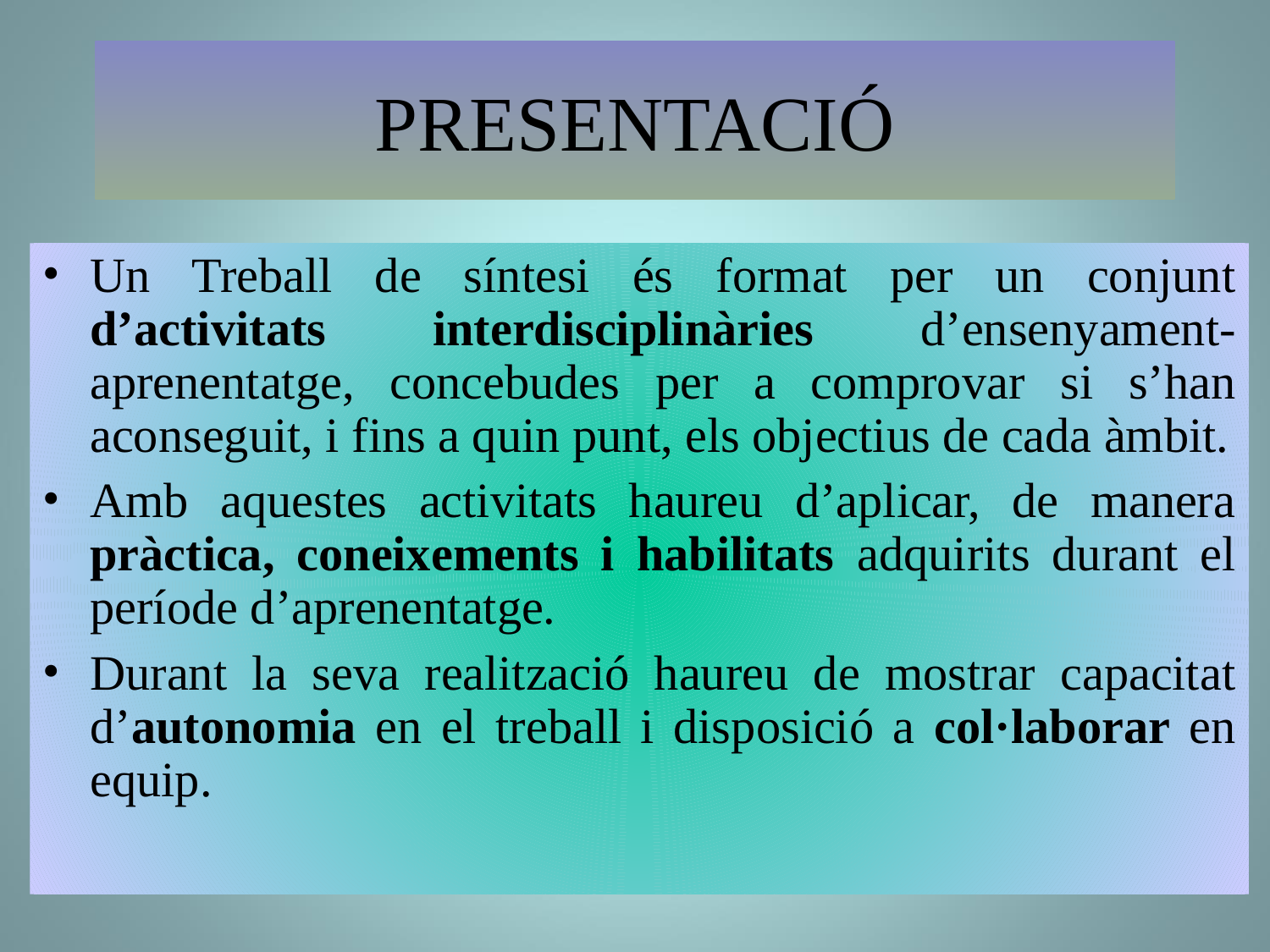

PRESENTACIÓ
Un Treball de síntesi és format per un conjunt d’activitats interdisciplinàries d’ensenyament- aprenentatge, concebudes per a comprovar si s’han aconseguit, i fins a quin punt, els objectius de cada àmbit.
Amb aquestes activitats haureu d’aplicar, de manera pràctica, coneixements i habilitats adquirits durant el període d’aprenentatge.
Durant la seva realització haureu de mostrar capacitat d’autonomia en el treball i disposició a col·laborar en equip.